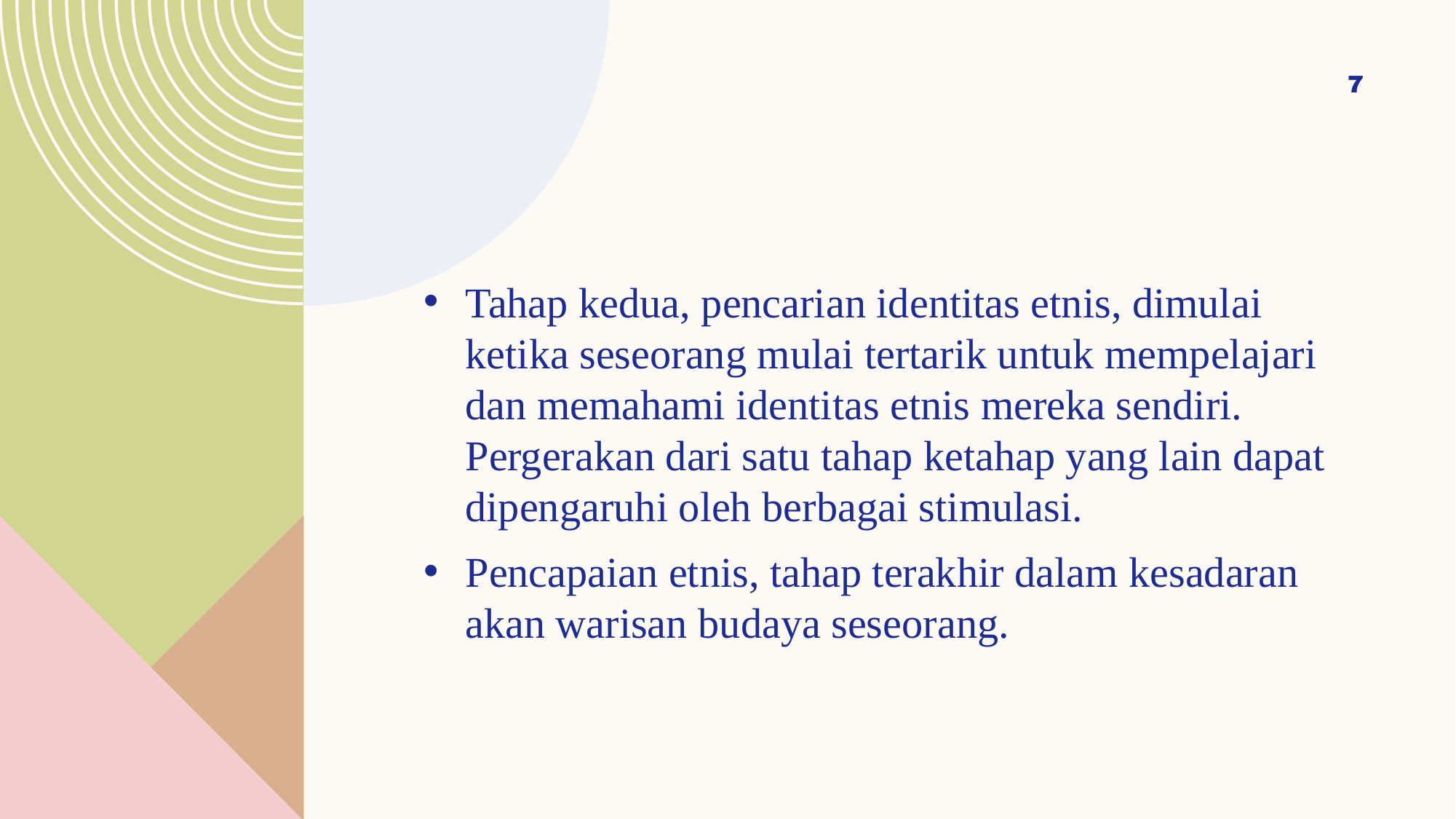

7
#
Tahap kedua, pencarian identitas etnis, dimulai ketika seseorang mulai tertarik untuk mempelajari dan memahami identitas etnis mereka sendiri. Pergerakan dari satu tahap ketahap yang lain dapat dipengaruhi oleh berbagai stimulasi.
Pencapaian etnis, tahap terakhir dalam kesadaran akan warisan budaya seseorang.